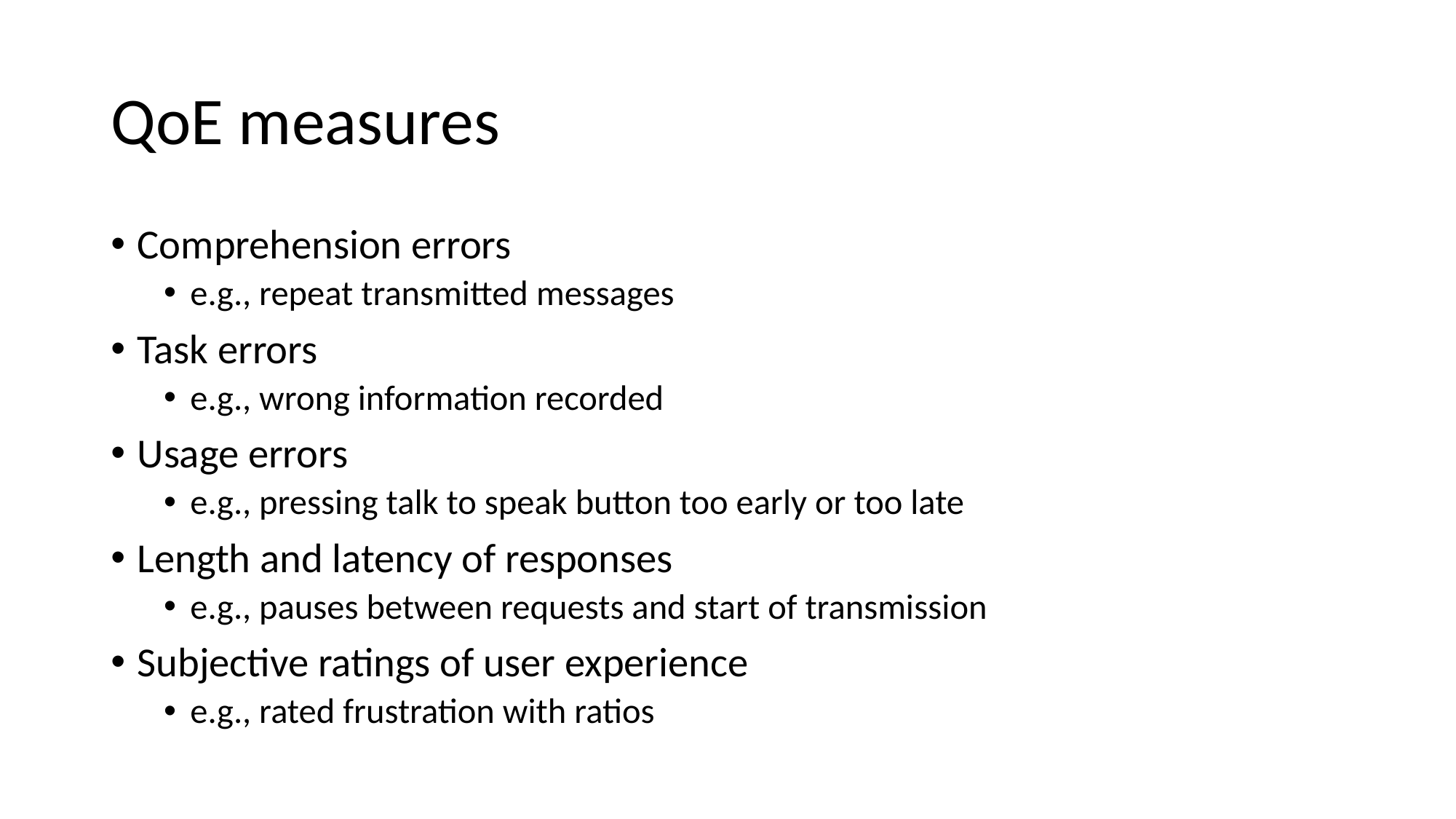

# QoE measures
Comprehension errors
e.g., repeat transmitted messages
Task errors
e.g., wrong information recorded
Usage errors
e.g., pressing talk to speak button too early or too late
Length and latency of responses
e.g., pauses between requests and start of transmission
Subjective ratings of user experience
e.g., rated frustration with ratios